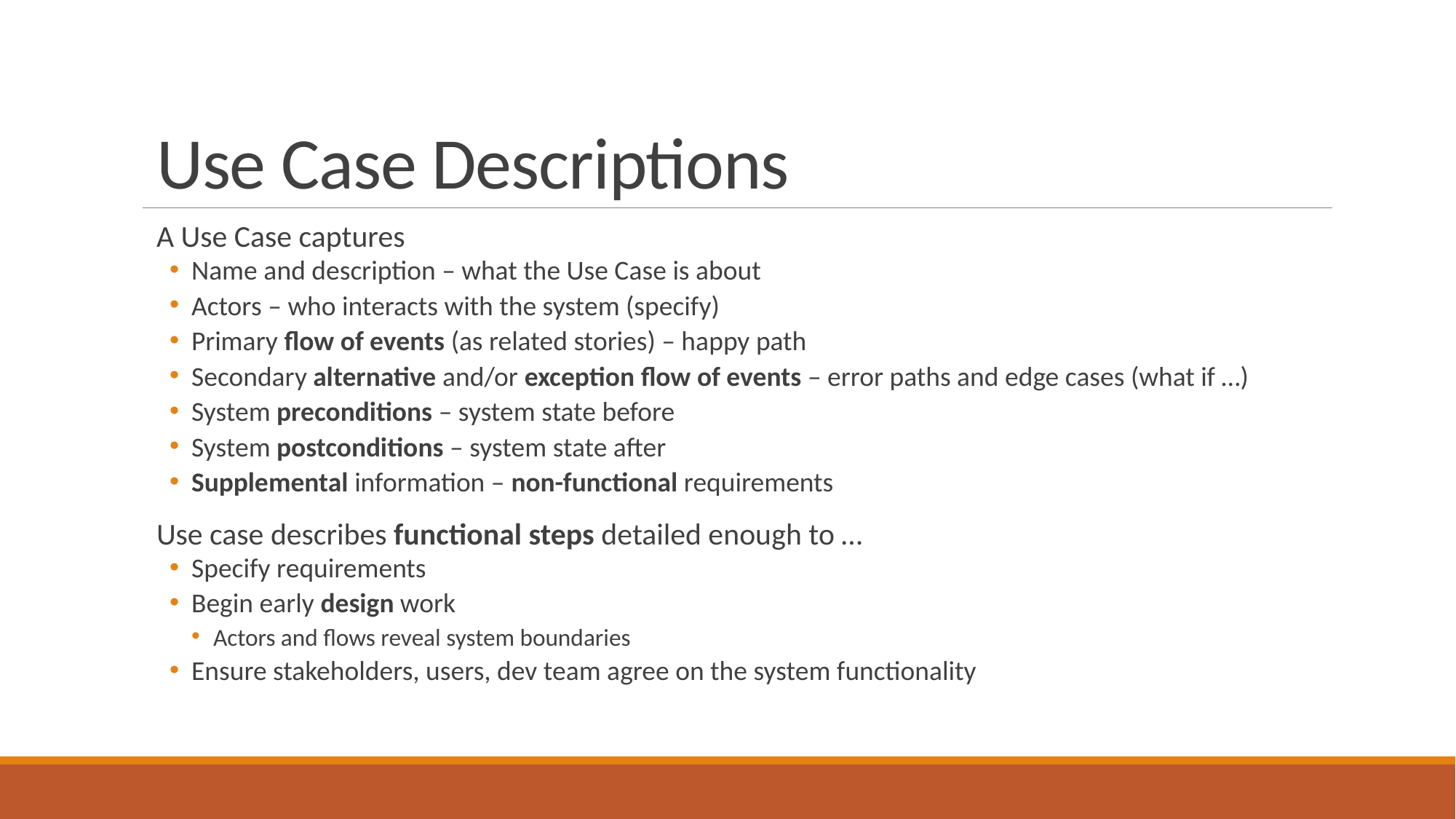

# Use Case Descriptions
A Use Case captures
Name and description – what the Use Case is about
Actors – who interacts with the system (specify)
Primary flow of events (as related stories) – happy path
Secondary alternative and/or exception flow of events – error paths and edge cases (what if …)
System preconditions – system state before
System postconditions – system state after
Supplemental information – non-functional requirements
Use case describes functional steps detailed enough to …
Specify requirements
Begin early design work
Actors and flows reveal system boundaries
Ensure stakeholders, users, dev team agree on the system functionality